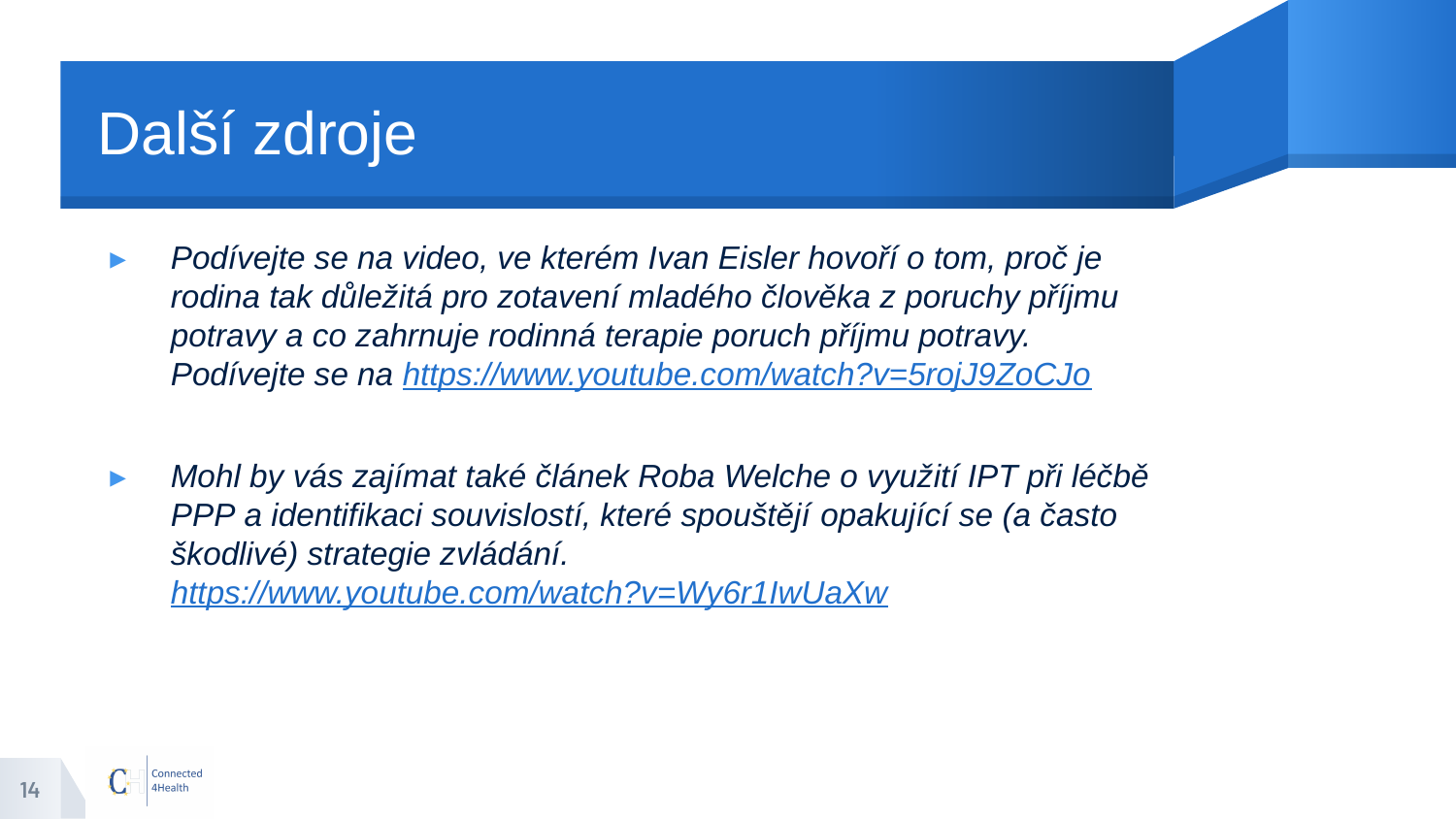

# Další zdroje
Podívejte se na video, ve kterém Ivan Eisler hovoří o tom, proč je rodina tak důležitá pro zotavení mladého člověka z poruchy příjmu potravy a co zahrnuje rodinná terapie poruch příjmu potravy. Podívejte se na https://www.youtube.com/watch?v=5rojJ9ZoCJo

Mohl by vás zajímat také článek Roba Welche o využití IPT při léčbě PPP a identifikaci souvislostí, které spouštějí opakující se (a často škodlivé) strategie zvládání. https://www.youtube.com/watch?v=Wy6r1IwUaXw
14